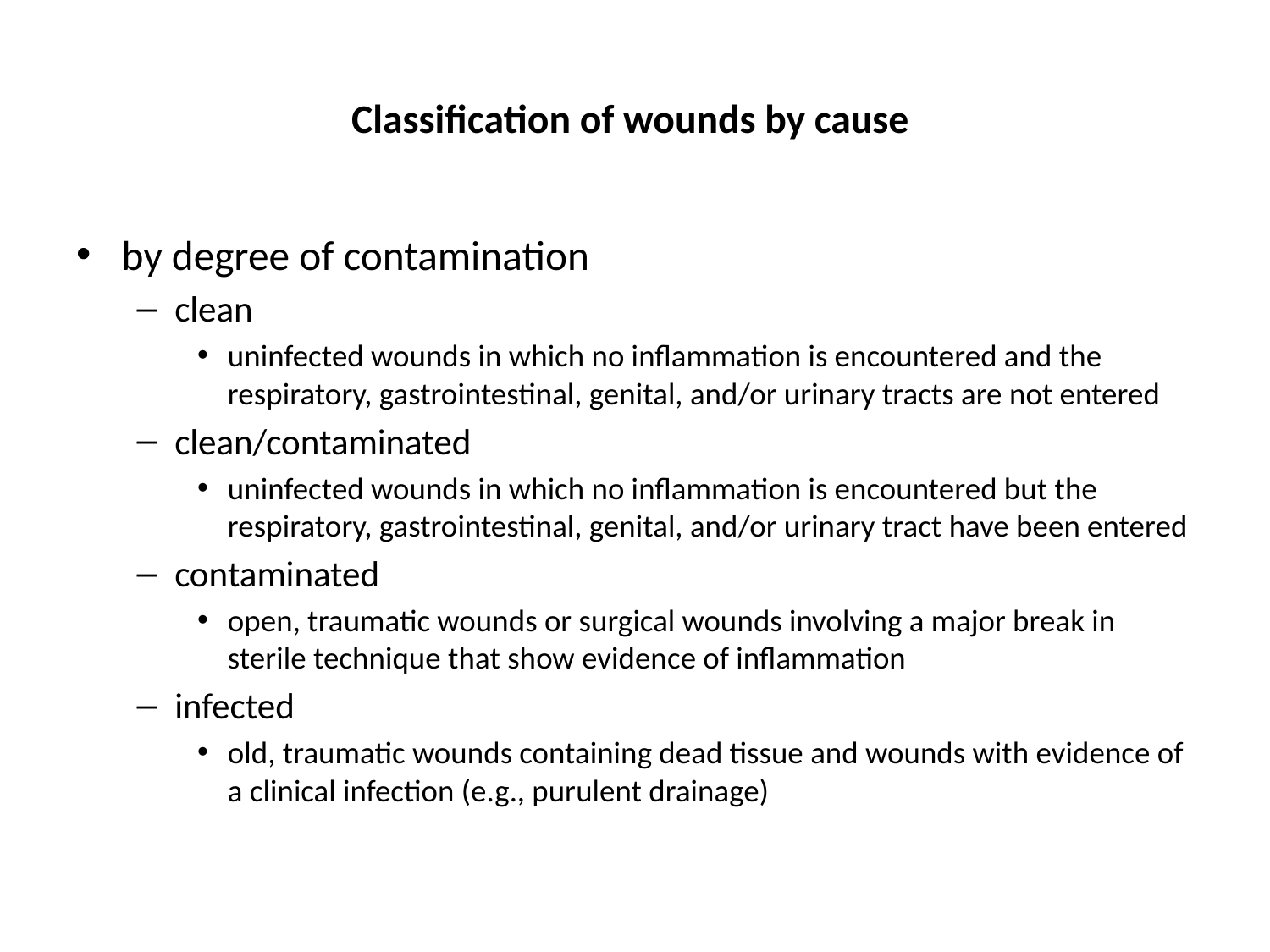

# Classification of wounds by cause
by degree of contamination
clean
uninfected wounds in which no inflammation is encountered and the respiratory, gastrointestinal, genital, and/or urinary tracts are not entered
clean/contaminated
uninfected wounds in which no inflammation is encountered but the respiratory, gastrointestinal, genital, and/or urinary tract have been entered
contaminated
open, traumatic wounds or surgical wounds involving a major break in sterile technique that show evidence of inflammation
infected
old, traumatic wounds containing dead tissue and wounds with evidence of a clinical infection (e.g., purulent drainage)